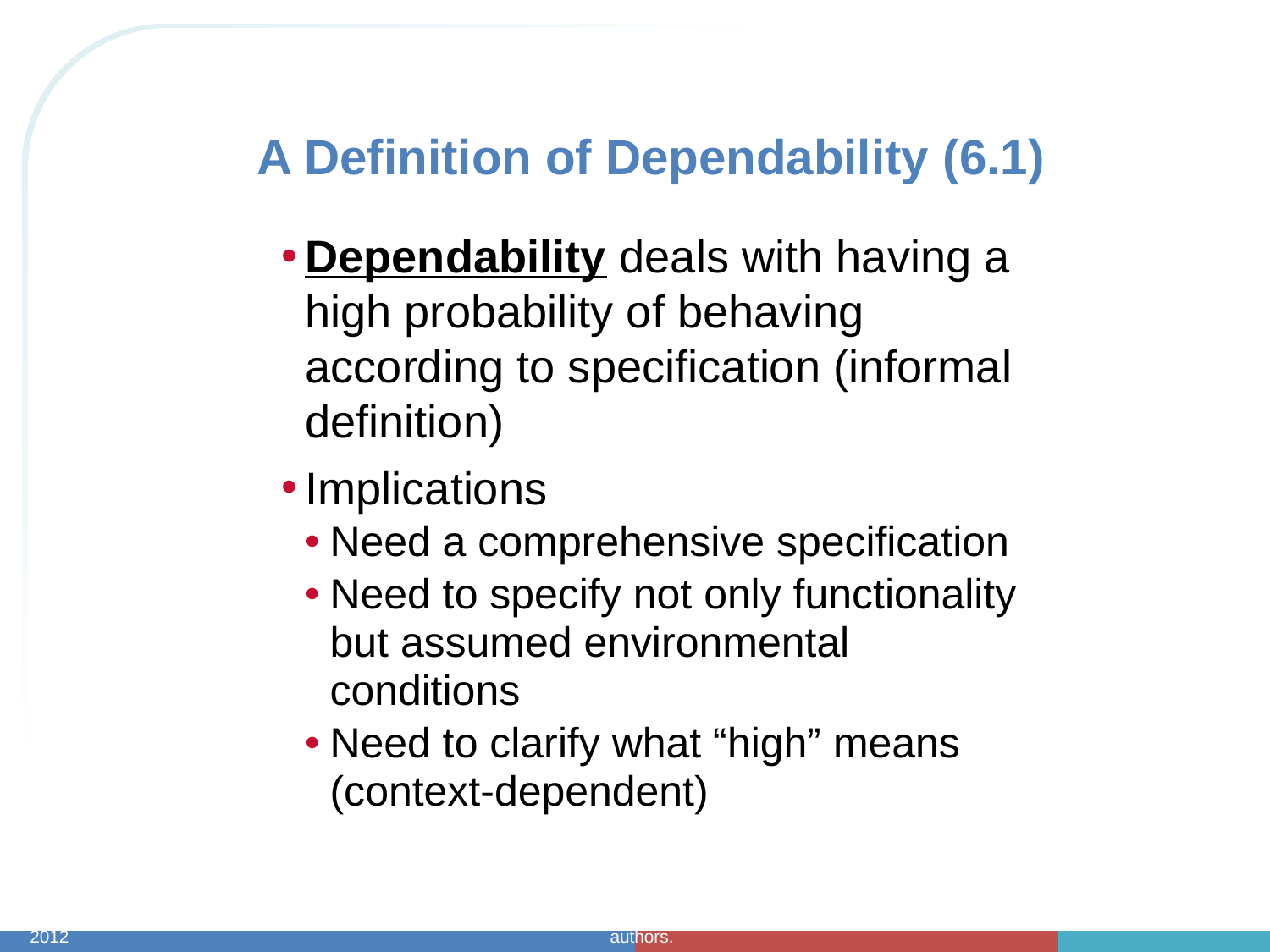

# A Definition of Dependability (6.1)
Dependability deals with having a high probability of behaving according to specification (informal definition)
Implications
Need a comprehensive specification
Need to specify not only functionality but assumed environmental conditions
Need to clarify what “high” means (context-dependent)

CptS/EE 562 Spring 2012
Fault Tolerant System Foundations:  © 2012 David E. Bakken.  Some figures © 2001, 2003 by textbook authors.